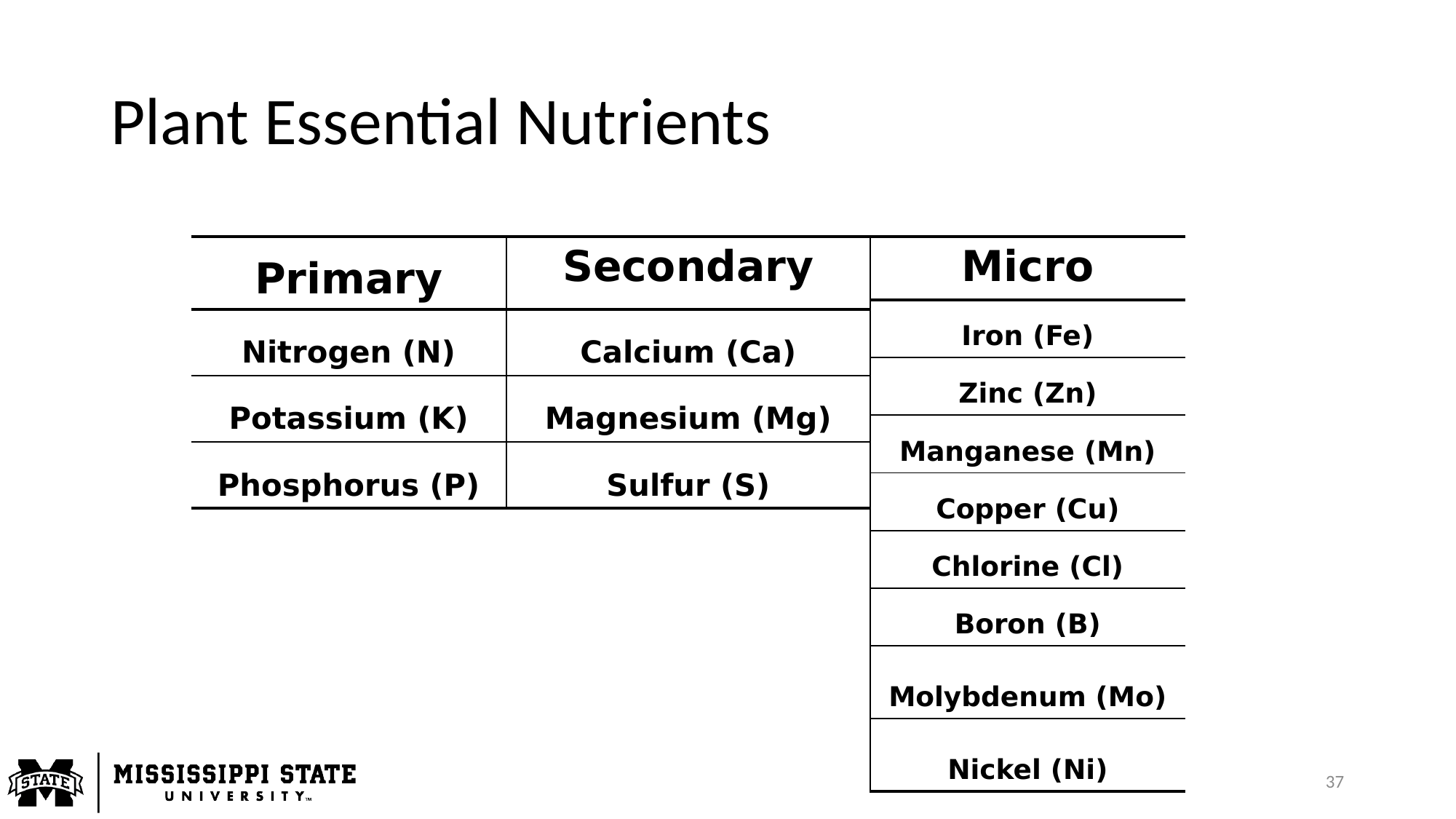

# Plant Essential Nutrients

| Micro |
| --- |
| Iron (Fe) |
| Zinc (Zn) |
| Manganese (Mn) |
| Copper (Cu) |
| Chlorine (Cl) |
| Boron (B) |
| Molybdenum (Mo) |
| Nickel (Ni) |
| Primary |
| --- |
| Nitrogen (N) |
| Potassium (K) |
| Phosphorus (P) |
| Secondary |
| --- |
| Calcium (Ca) |
| Magnesium (Mg) |
| Sulfur (S) |
37